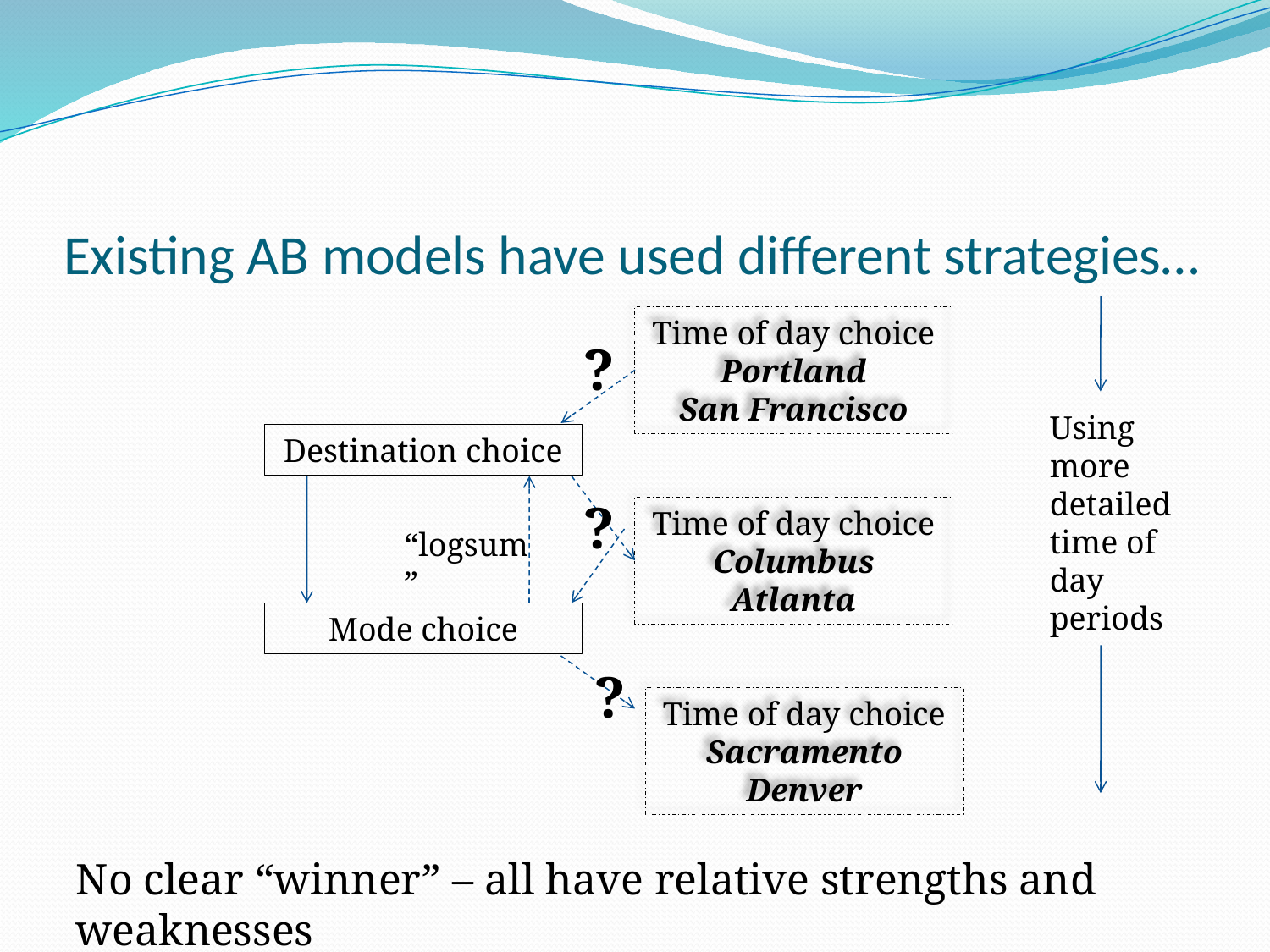

# Existing AB models have used different strategies…
Time of day choice
Portland
San Francisco
?
Using more detailed time of day periods
Destination choice
?
Time of day choice
Columbus
Atlanta
“logsum”
Mode choice
?
Time of day choice
Sacramento
Denver
No clear “winner” – all have relative strengths and weaknesses